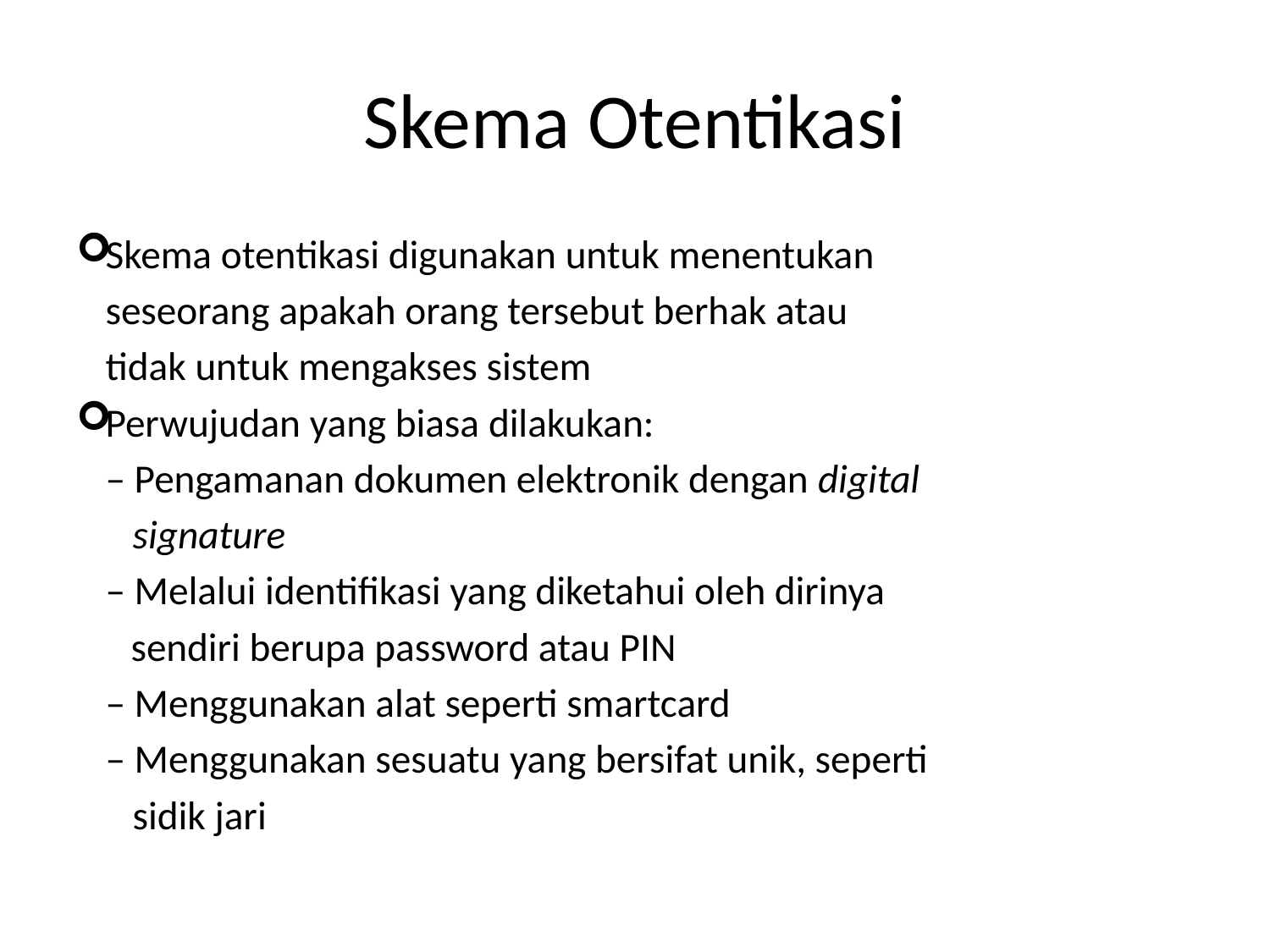

# Skema Otentikasi
Skema otentikasi digunakan untuk menentukan
	seseorang apakah orang tersebut berhak atau
	tidak untuk mengakses sistem
Perwujudan yang biasa dilakukan:
	– Pengamanan dokumen elektronik dengan digital
	   signature
	– Melalui identifikasi yang diketahui oleh dirinya
      sendiri berupa password atau PIN
	– Menggunakan alat seperti smartcard
	– Menggunakan sesuatu yang bersifat unik, seperti
	   sidik jari